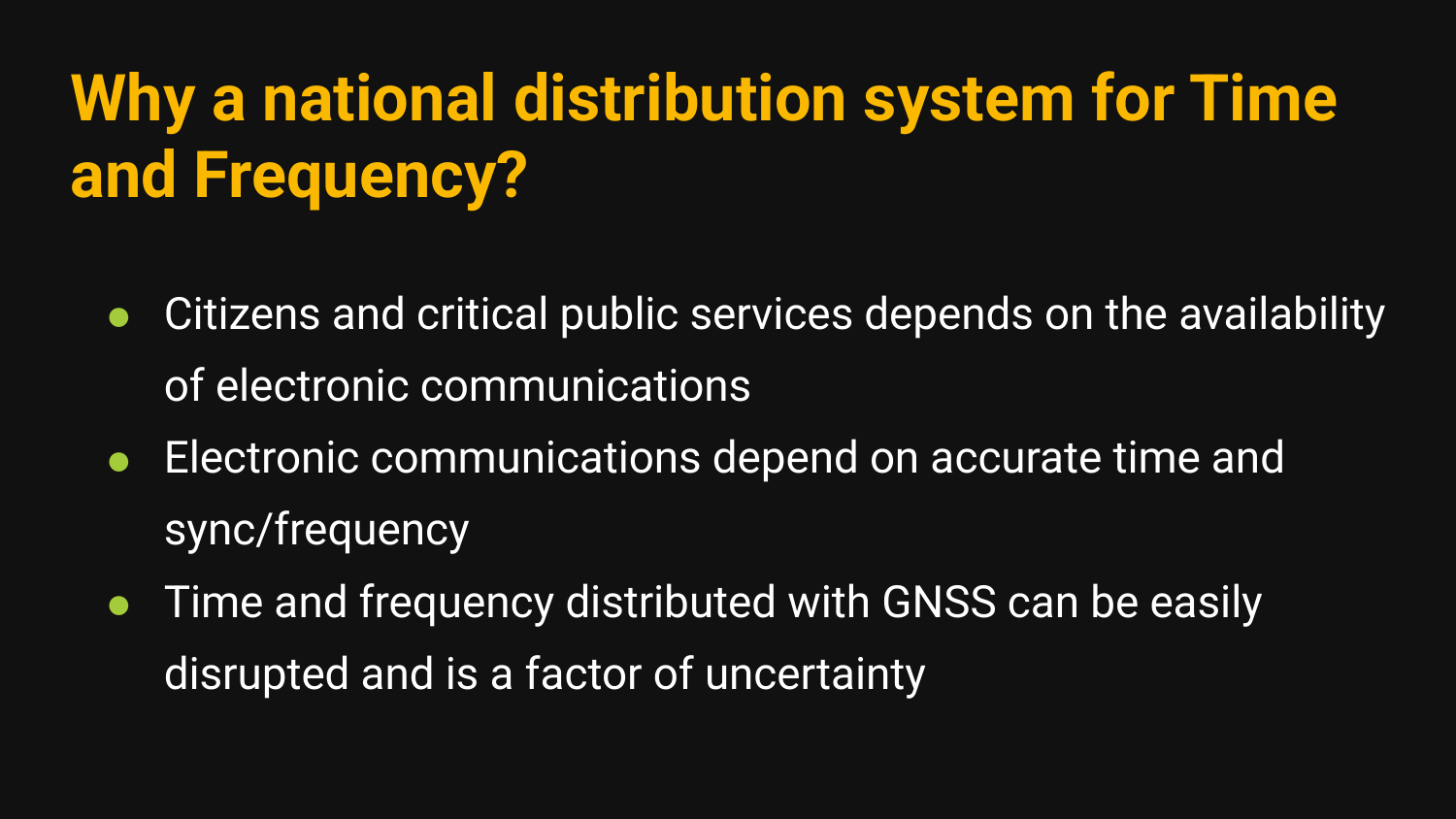

# Why a national distribution system for Time and Frequency?
Citizens and critical public services depends on the availability of electronic communications
Electronic communications depend on accurate time and sync/frequency
Time and frequency distributed with GNSS can be easily disrupted and is a factor of uncertainty